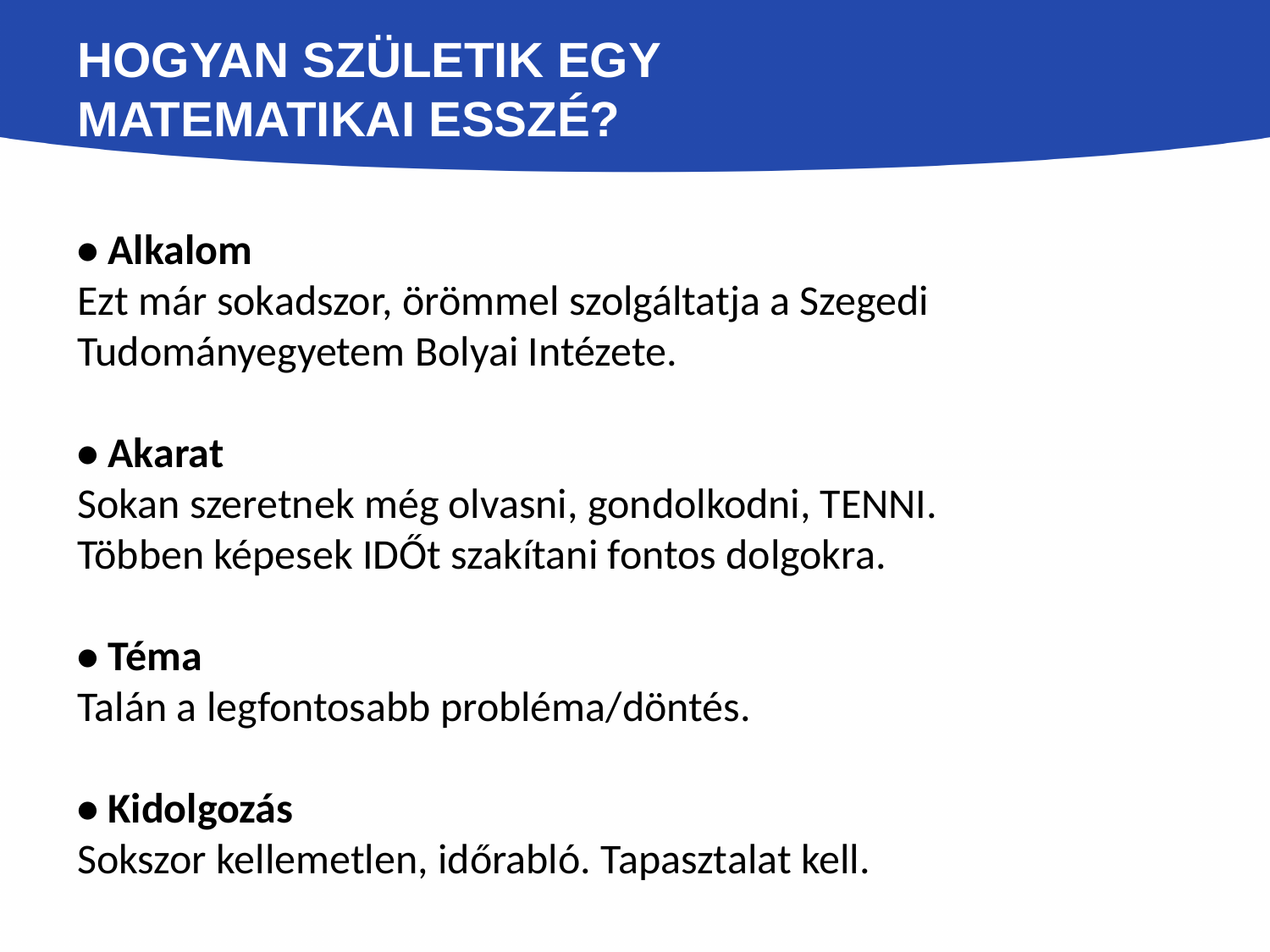

# Hogyan születik egy matematikai Esszé?
• Alkalom
Ezt már sokadszor, örömmel szolgáltatja a Szegedi Tudományegyetem Bolyai Intézete.

• Akarat
Sokan szeretnek még olvasni, gondolkodni, TENNI.
Többen képesek IDŐt szakítani fontos dolgokra.

• Téma
Talán a legfontosabb probléma/döntés.

• Kidolgozás
Sokszor kellemetlen, időrabló. Tapasztalat kell.